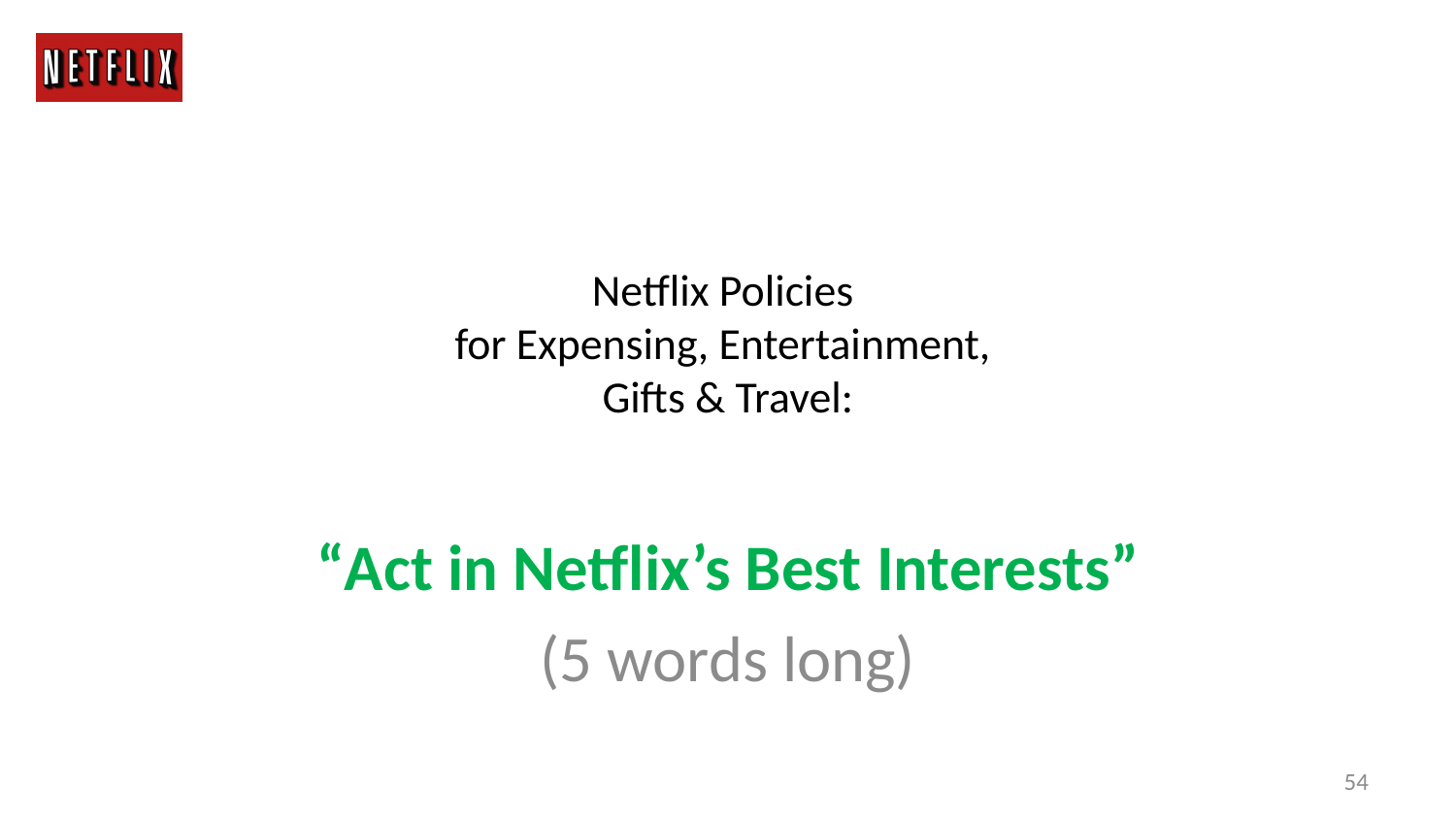

# Netflix Policies for Expensing, Entertainment, Gifts & Travel:
“Act in Netflix’s Best Interests”
(5 words long)
54